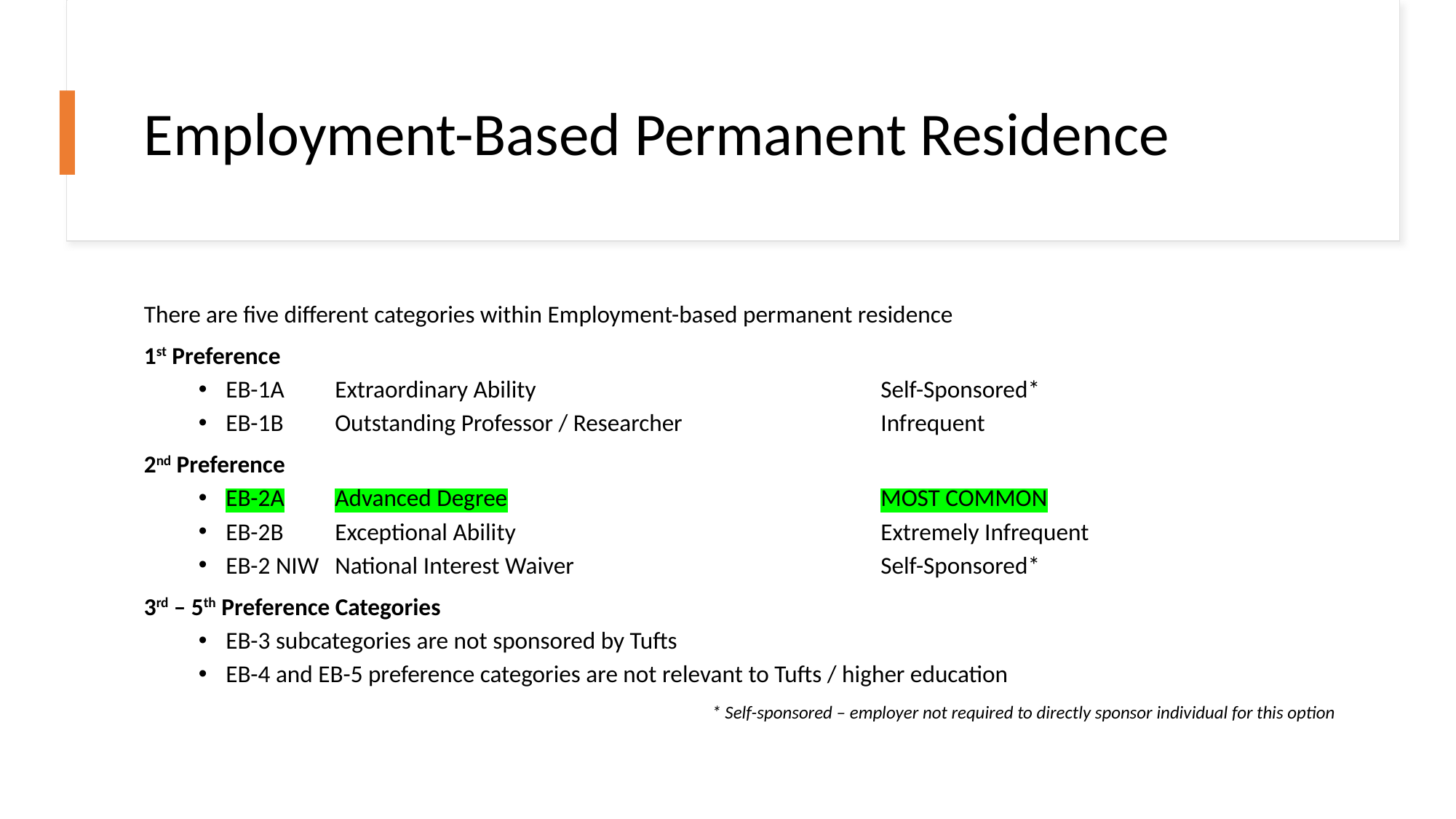

# Employment-Based Permanent Residence

There are five different categories within Employment-based permanent residence
1st Preference
EB-1A	Extraordinary Ability				Self-Sponsored*
EB-1B	Outstanding Professor / Researcher		Infrequent
2nd Preference
EB-2A	Advanced Degree				MOST COMMON
EB-2B	Exceptional Ability				Extremely Infrequent
EB-2 NIW	National Interest Waiver			Self-Sponsored*
3rd – 5th Preference Categories
EB-3 subcategories are not sponsored by Tufts
EB-4 and EB-5 preference categories are not relevant to Tufts / higher education
* Self-sponsored – employer not required to directly sponsor individual for this option